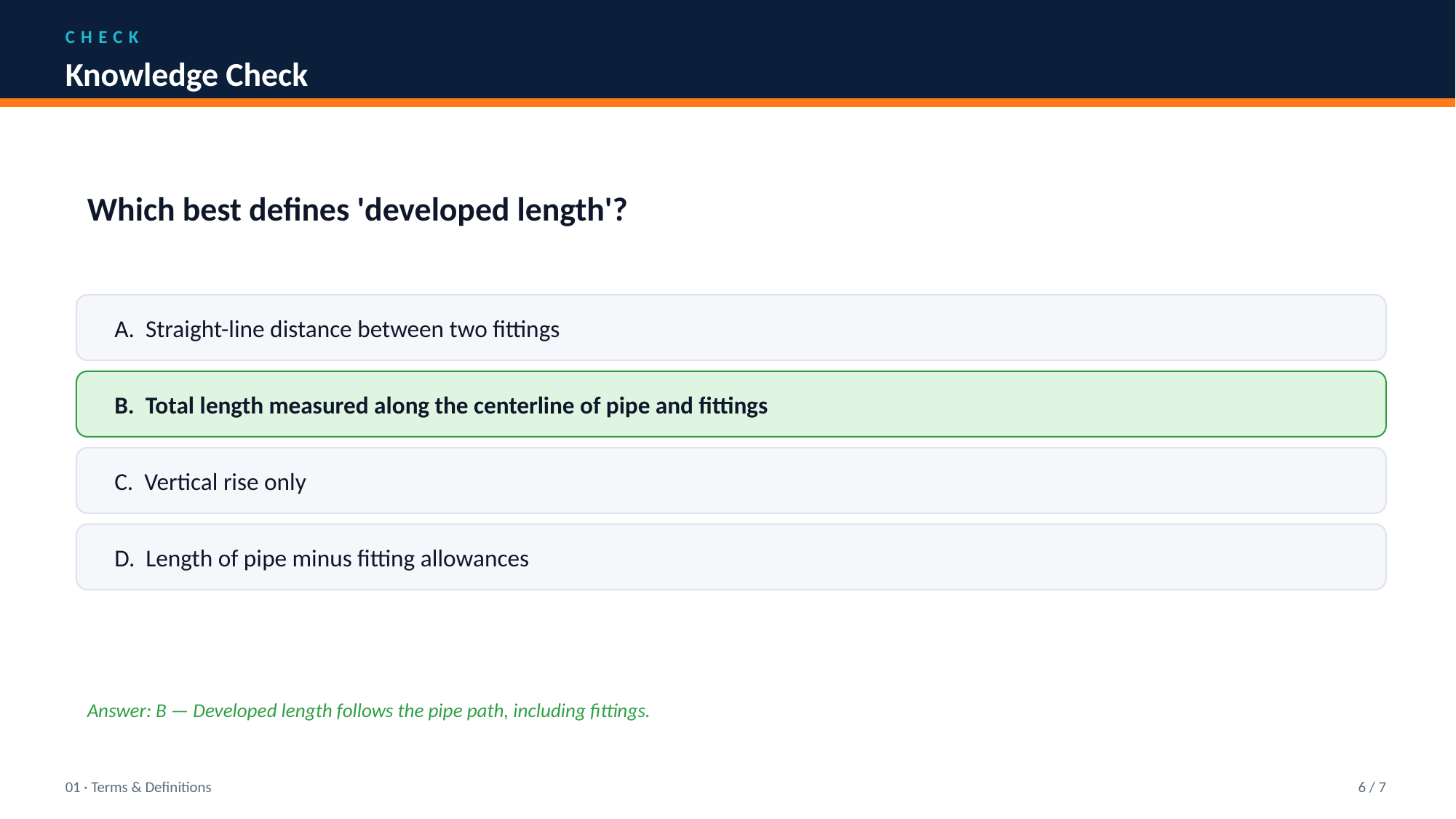

CHECK
Knowledge Check

Which best defines 'developed length'?

A.  Straight-line distance between two fittings

B.  Total length measured along the centerline of pipe and fittings

C.  Vertical rise only

D.  Length of pipe minus fitting allowances
Answer: B — Developed length follows the pipe path, including fittings.
01 · Terms & Definitions
6 / 7